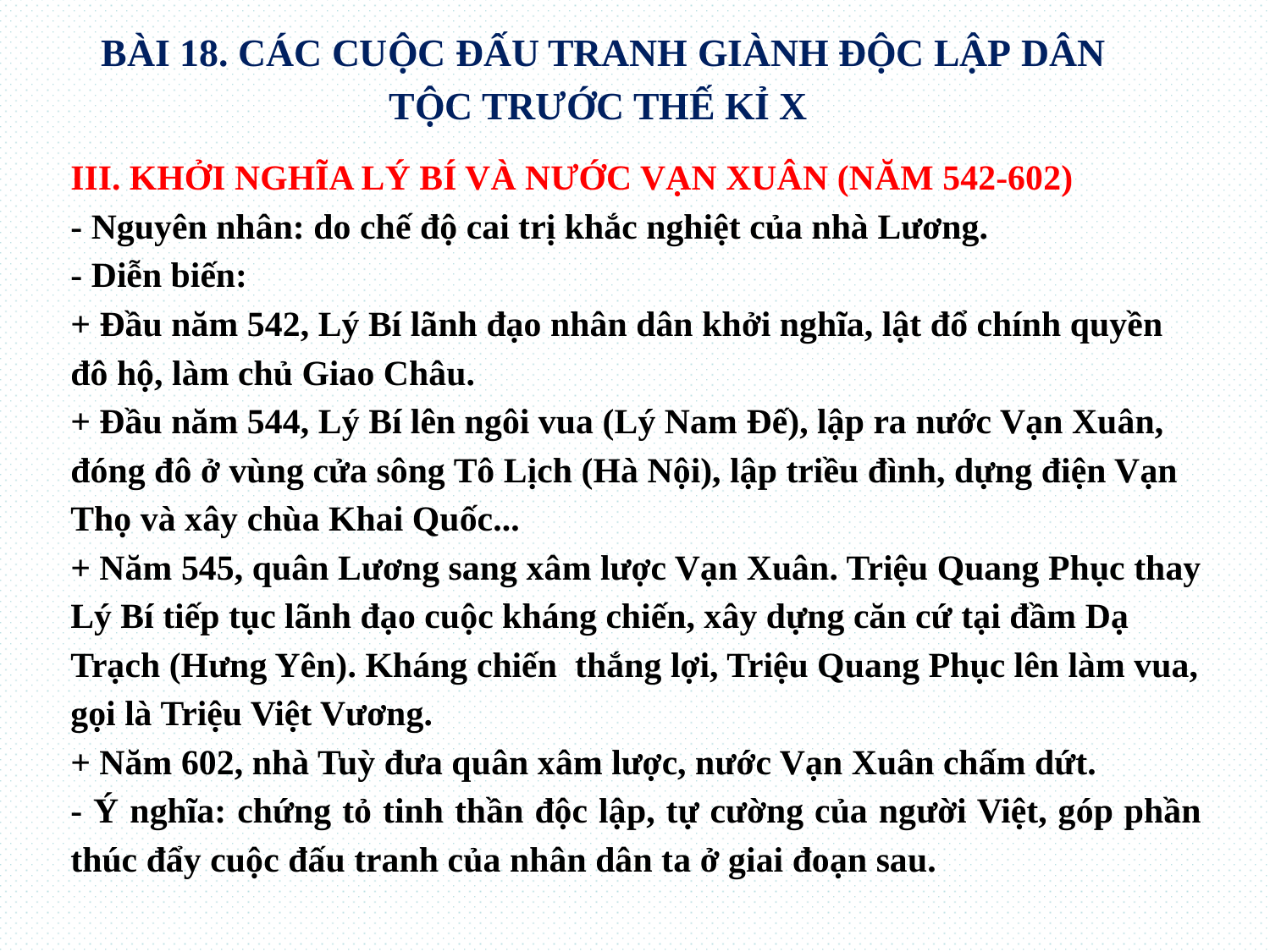

BÀI 18. CÁC CUỘC ĐẤU TRANH GIÀNH ĐỘC LẬP DÂN TỘC TRƯỚC THẾ KỈ X
III. KHỞI NGHĨA LÝ BÍ VÀ NƯỚC VẠN XUÂN (NĂM 542-602)
- Nguyên nhân: do chế độ cai trị khắc nghiệt của nhà Lương.
- Diễn biến:
+ Đầu năm 542, Lý Bí lãnh đạo nhân dân khởi nghĩa, lật đổ chính quyền đô hộ, làm chủ Giao Châu.
+ Đầu năm 544, Lý Bí lên ngôi vua (Lý Nam Đế), lập ra nước Vạn Xuân, đóng đô ở vùng cửa sông Tô Lịch (Hà Nội), lập triều đình, dựng điện Vạn Thọ và xây chùa Khai Quốc...
+ Năm 545, quân Lương sang xâm lược Vạn Xuân. Triệu Quang Phục thay Lý Bí tiếp tục lãnh đạo cuộc kháng chiến, xây dựng căn cứ tại đầm Dạ Trạch (Hưng Yên). Kháng chiến  thắng lợi, Triệu Quang Phục lên làm vua, gọi là Triệu Việt Vương.
+ Năm 602, nhà Tuỳ đưa quân xâm lược, nước Vạn Xuân chấm dứt.
- Ý nghĩa: chứng tỏ tinh thần độc lập, tự cường của người Việt, góp phần thúc đẩy cuộc đấu tranh của nhân dân ta ở giai đoạn sau.